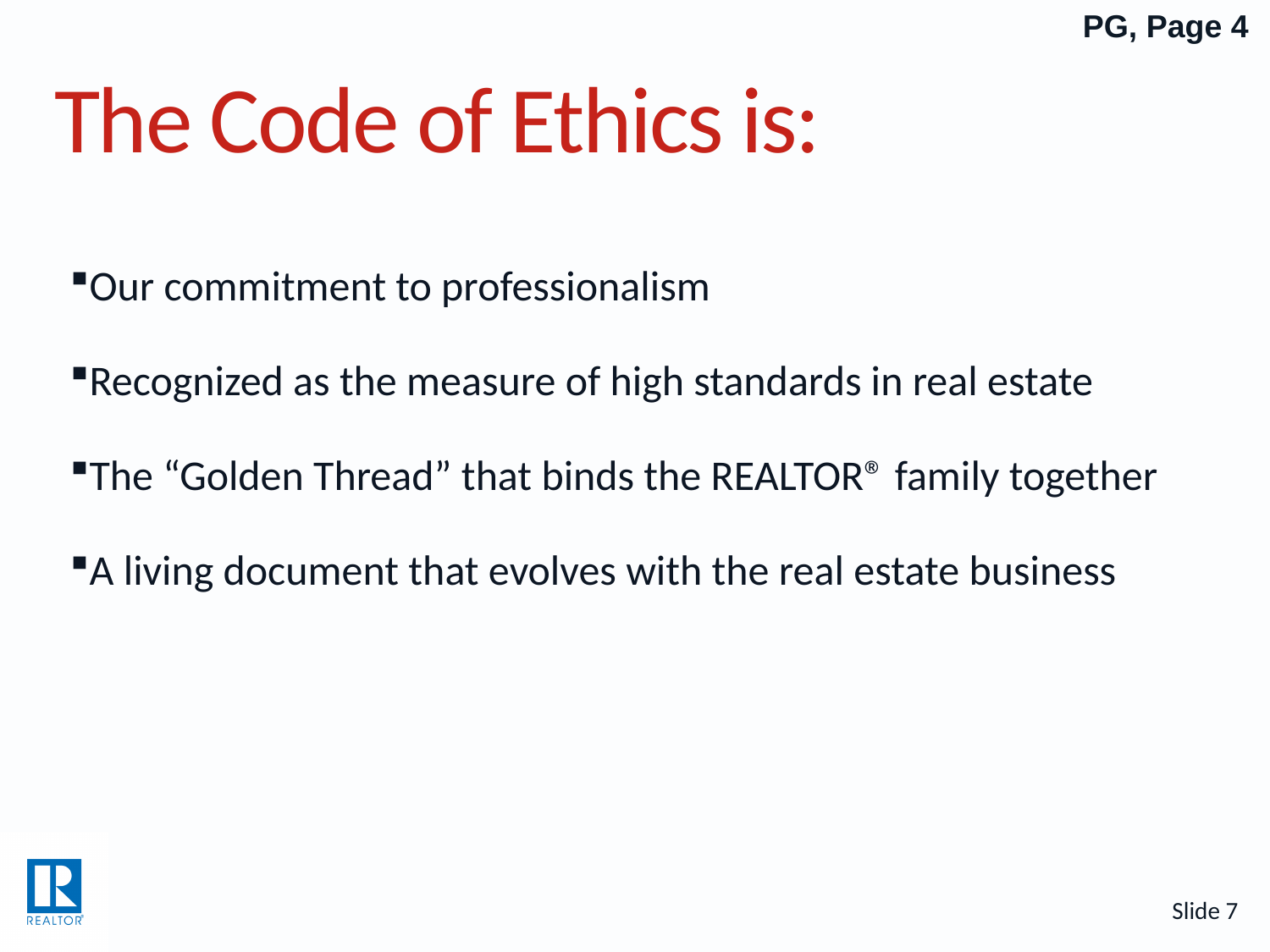

PG, Page 4
# The Code of Ethics is:

Our commitment to professionalism
Recognized as the measure of high standards in real estate
The “Golden Thread” that binds the REALTOR® family together
A living document that evolves with the real estate business

Slide 7